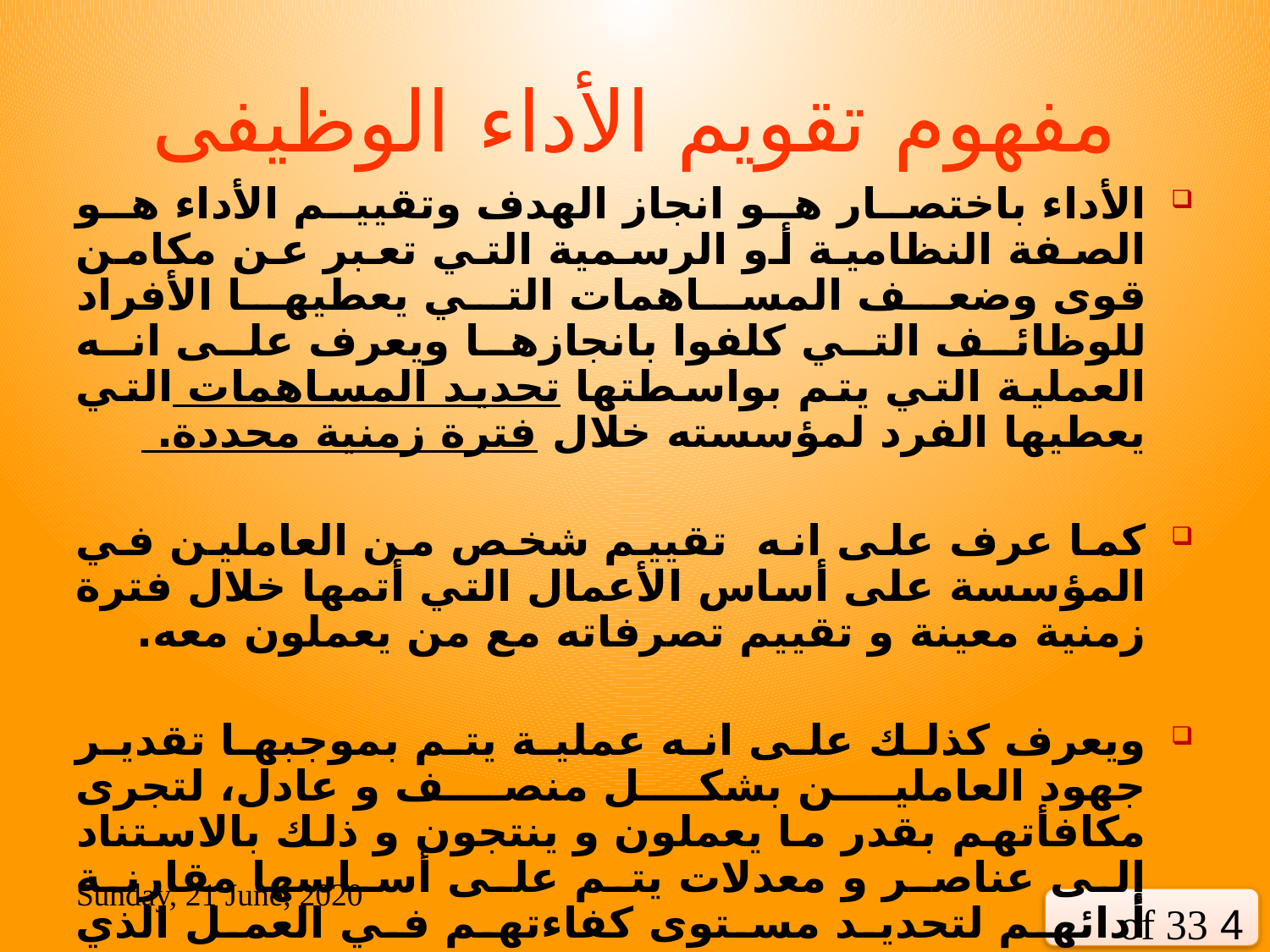

# مفهوم تقويم الأداء الوظيفى
الأداء باختصار هو انجاز الهدف وتقييم الأداء هو الصفة النظامية أو الرسمية التي تعبر عن مكامن قوى وضعف المساهمات التي يعطيها الأفراد للوظائف التي كلفوا بانجازها ويعرف على انه العملية التي يتم بواسطتها تحديد المساهمات التي يعطيها الفرد لمؤسسته خلال فترة زمنية محددة.

كما عرف على انه  تقييم شخص من العاملين في المؤسسة على أساس الأعمال التي أتمها خلال فترة زمنية معينة و تقييم تصرفاته مع من يعملون معه.

ويعرف كذلك على انه عملية يتم بموجبها تقدير جهود العاملين بشكل منصف و عادل، لتجرى مكافأتهم بقدر ما يعملون و ينتجون و ذلك بالاستناد إلى عناصر و معدلات يتم على أساسها مقارنة أدائهم لتحديد مستوى كفاءتهم في العمل الذي يقومون به.
Sunday, 21 June, 2020